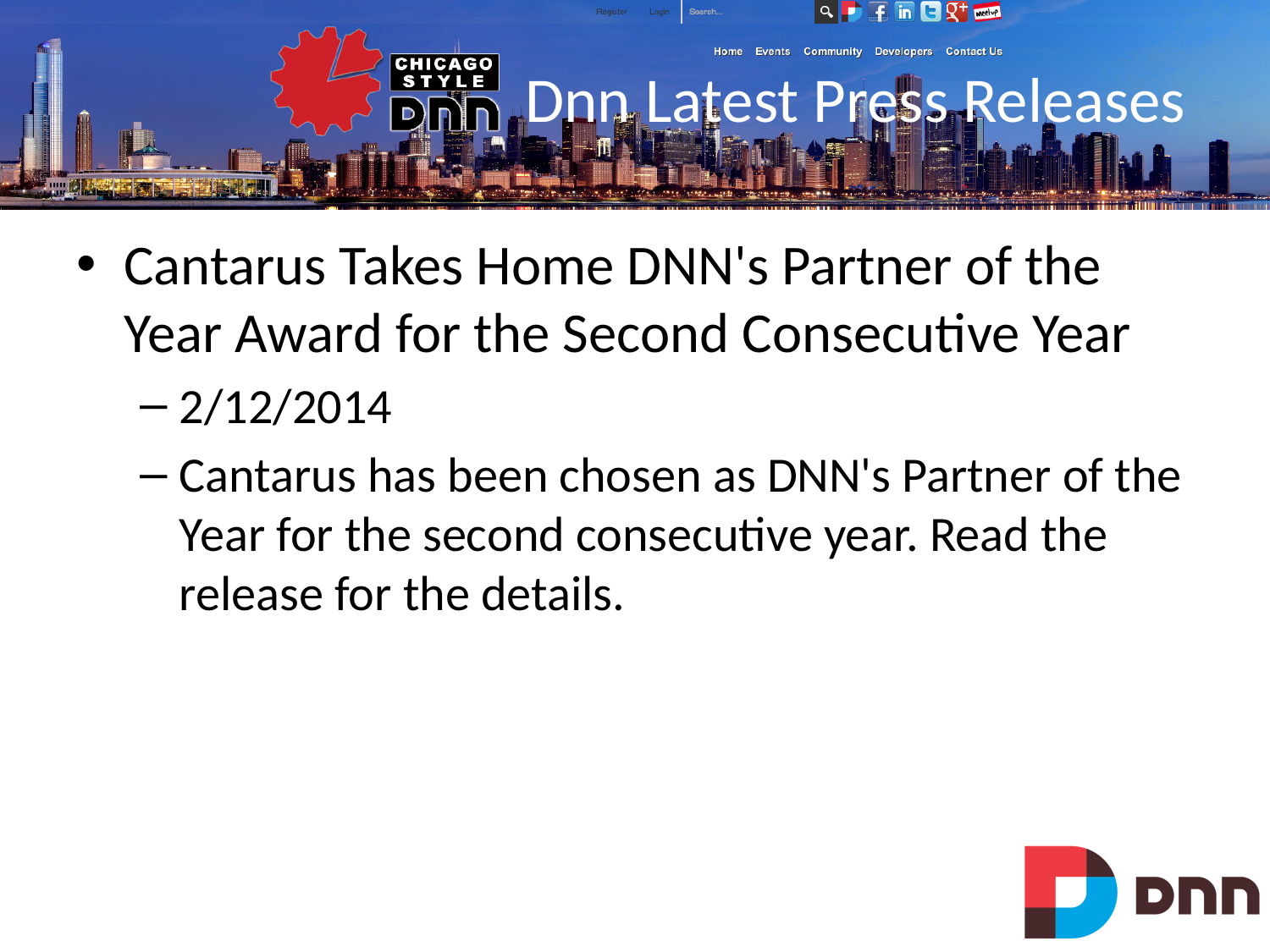

# Dnn Latest Press Releases
Cantarus Takes Home DNN's Partner of the Year Award for the Second Consecutive Year
2/12/2014
Cantarus has been chosen as DNN's Partner of the Year for the second consecutive year. Read the release for the details.